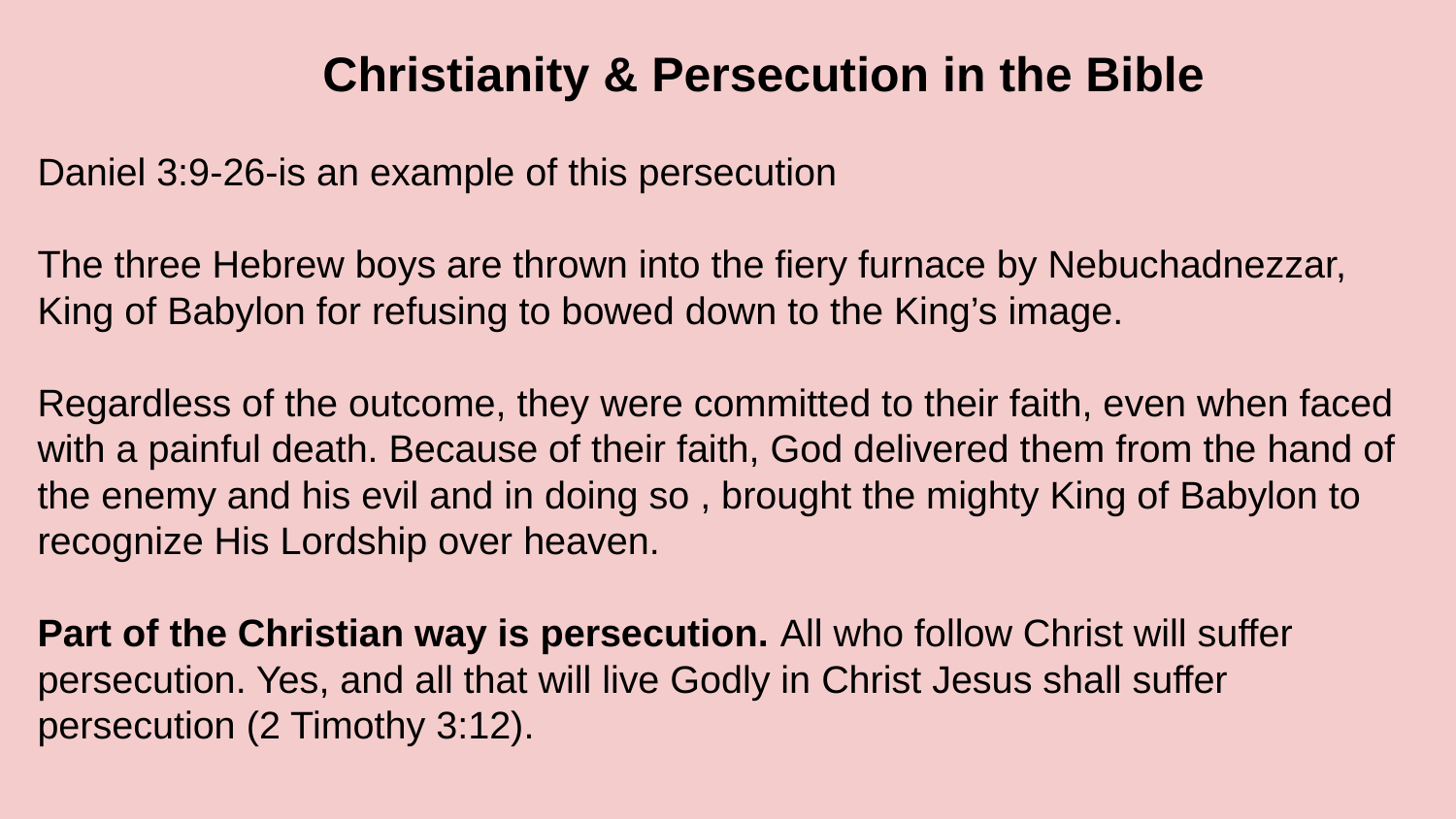

Christianity & Persecution in the Bible

Daniel 3:9-26-is an example of this persecution

The three Hebrew boys are thrown into the fiery furnace by Nebuchadnezzar, King of Babylon for refusing to bowed down to the King’s image.

Regardless of the outcome, they were committed to their faith, even when faced with a painful death. Because of their faith, God delivered them from the hand of the enemy and his evil and in doing so , brought the mighty King of Babylon to recognize His Lordship over heaven.

Part of the Christian way is persecution. All who follow Christ will suffer persecution. Yes, and all that will live Godly in Christ Jesus shall suffer persecution (2 Timothy 3:12).